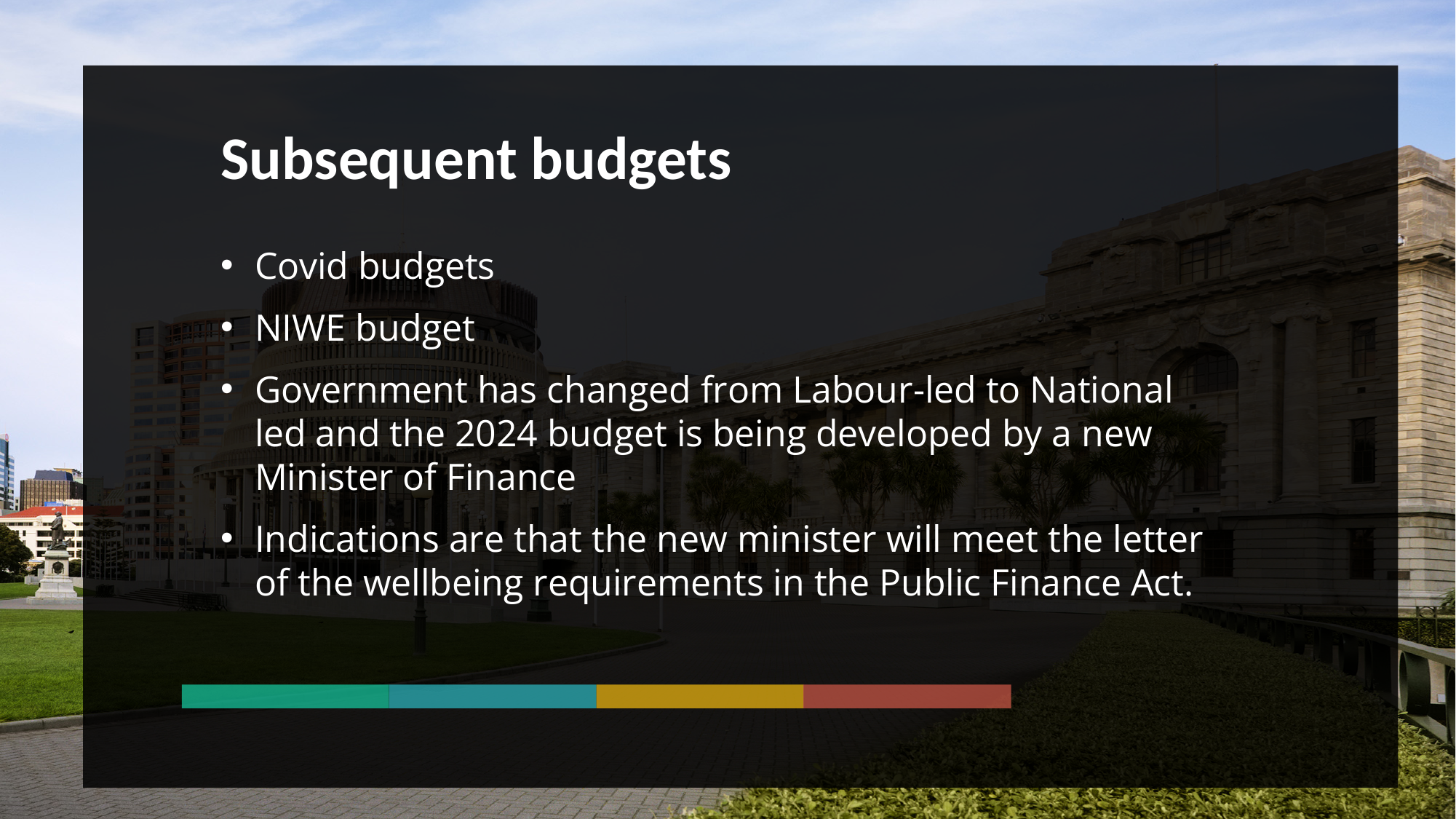

Subsequent budgets
Covid budgets
NIWE budget
Government has changed from Labour-led to National led and the 2024 budget is being developed by a new Minister of Finance
Indications are that the new minister will meet the letter of the wellbeing requirements in the Public Finance Act.